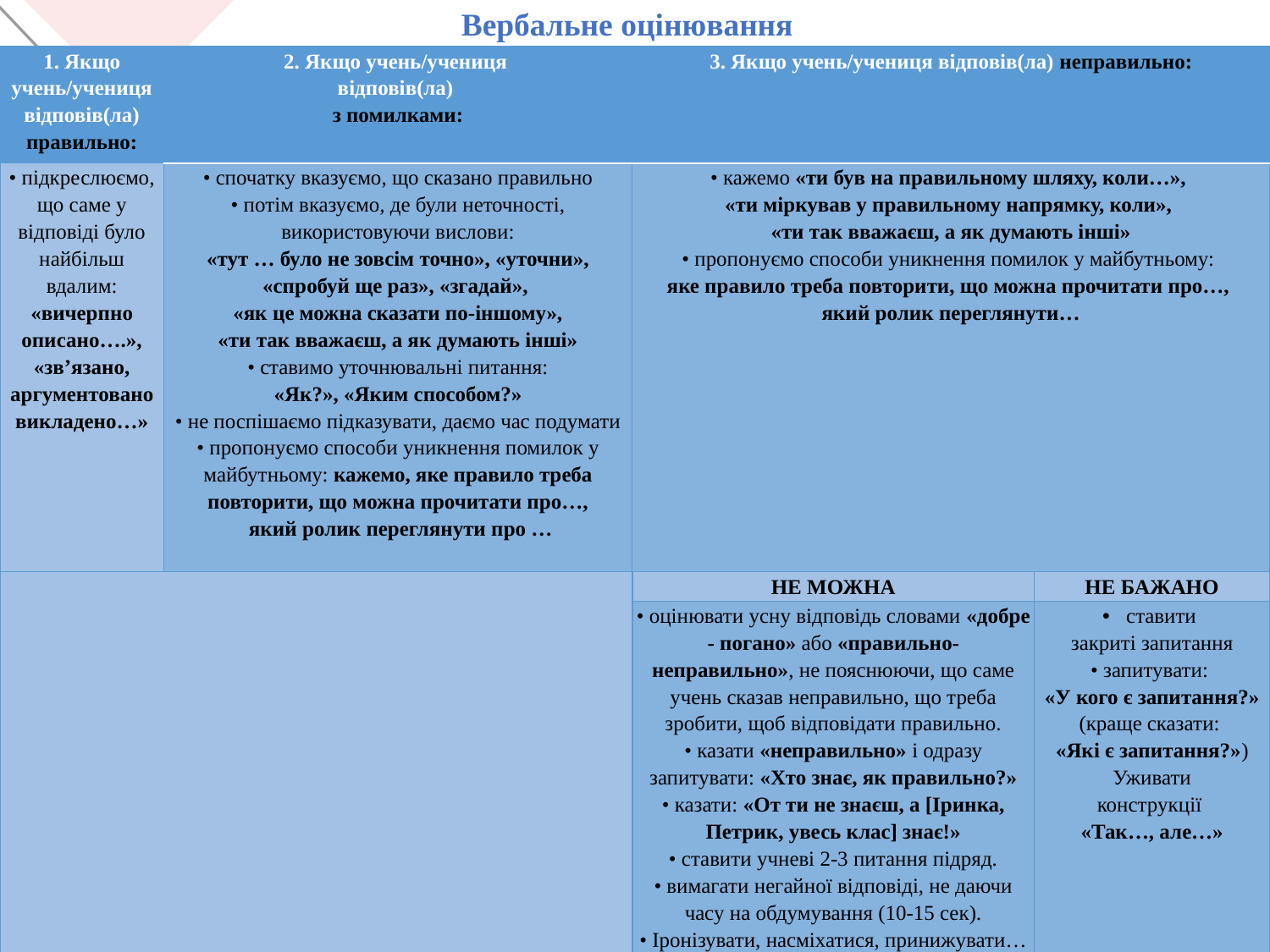

# Вербальне оцінювання
| 1. Якщо учень/учениця відповів(ла) правильно: | 2. Якщо учень/учениця відповів(ла) з помилками: | 3. Якщо учень/учениця відповів(ла) неправильно: |  |
| --- | --- | --- | --- |
| • підкреслюємо, що саме у відповіді було найбільш вдалим: «вичерпно описано….», «зв’язано, аргументовано викладено…» | • спочатку вказуємо, що сказано правильно • потім вказуємо, де були неточності, використовуючи вислови: «тут … було не зовсім точно», «уточни», «спробуй ще раз», «згадай», «як це можна сказати по-іншому», «ти так вважаєш, а як думають інші» • ставимо уточнювальні питання: «Як?», «Яким способом?» • не поспішаємо підказувати, даємо час подумати • пропонуємо способи уникнення помилок у майбутньому: кажемо, яке правило треба повторити, що можна прочитати про…, який ролик переглянути про … | • кажемо «ти був на правильному шляху, коли…», «ти міркував у правильному напрямку, коли», «ти так вважаєш, а як думають інші» • пропонуємо способи уникнення помилок у майбутньому: яке правило треба повторити, що можна прочитати про…, який ролик переглянути… |  |
|  |  | НЕ МОЖНА | НЕ БАЖАНО |
|  |  | • оцінювати усну відповідь словами «добре - погано» або «правильно- неправильно», не пояснюючи, що саме учень сказав неправильно, що треба зробити, щоб відповідати правильно. • казати «неправильно» і одразу запитувати: «Хто знає, як правильно?» • казати: «От ти не знаєш, а [Іринка, Петрик, увесь клас] знає!» • ставити учневі 2-3 питання підряд. • вимагати негайної відповіді, не даючи часу на обдумування (10-15 сек). • Іронізувати, насміхатися, принижувати… | ставити закриті запитання • запитувати: «У кого є запитання?» (краще сказати: «Які є запитання?») Уживати конструкції «Так…, але…» |